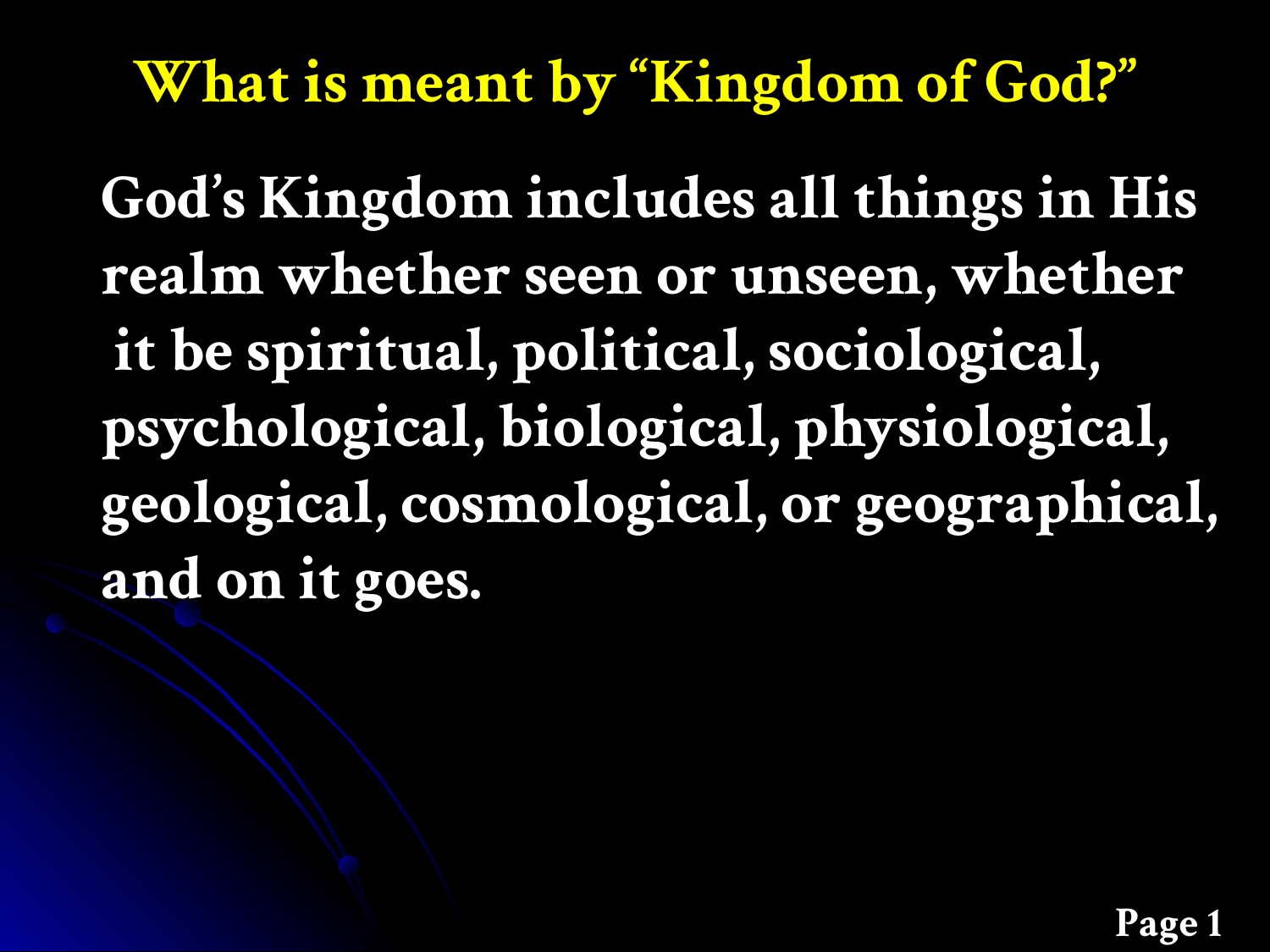

What is meant by “Kingdom of God?”
God’s Kingdom includes all things in His realm whether seen or unseen, whether     it be spiritual, political, sociological, psychological, biological, physiological, geological, cosmological, or geographical, and on it goes.
Page 1